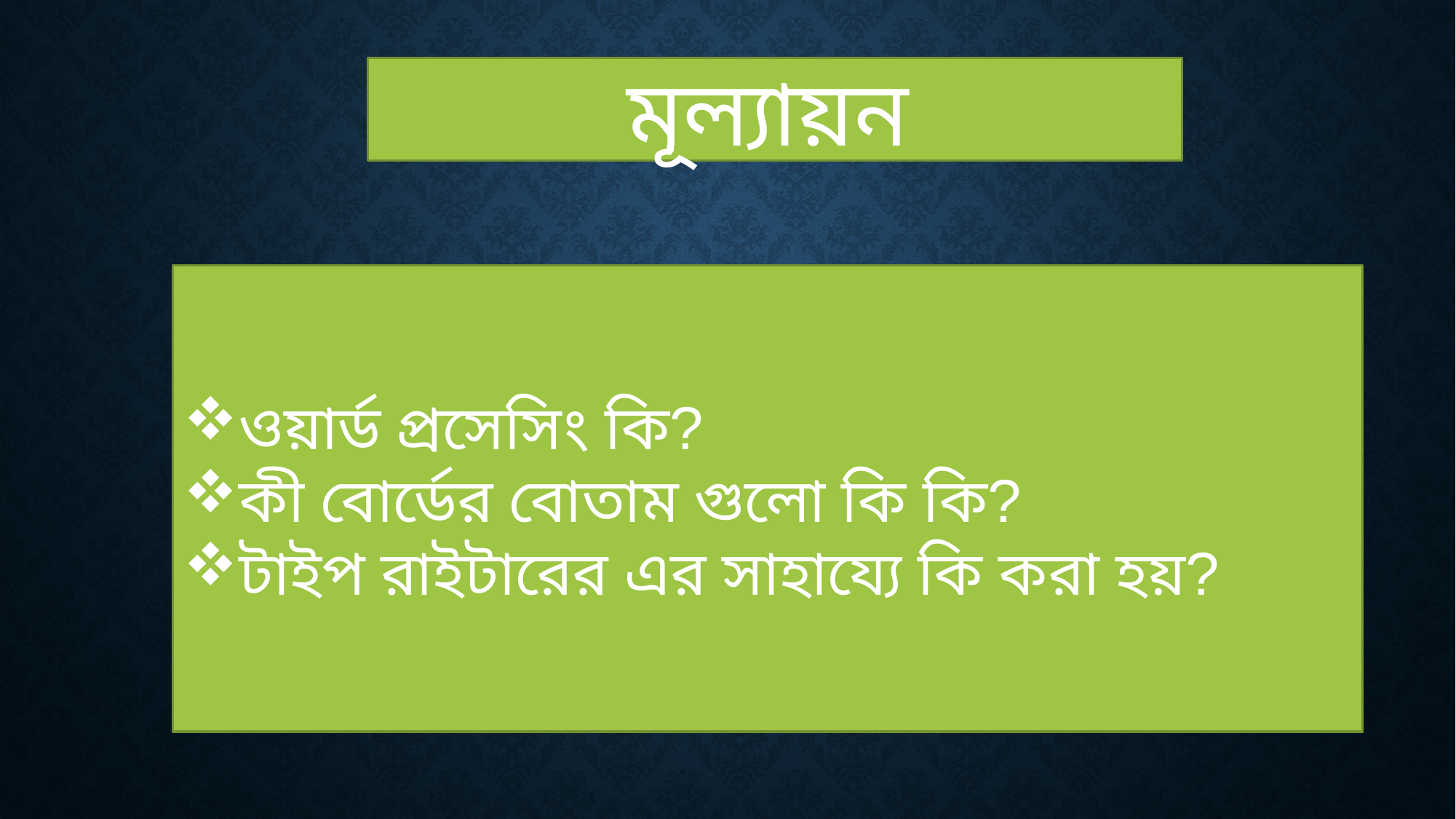

মূল্যায়ন
ওয়ার্ড প্রসেসিং কি?
কী বোর্ডের বোতাম গুলো কি কি?
টাইপ রাইটারের এর সাহায্যে কি করা হয়?